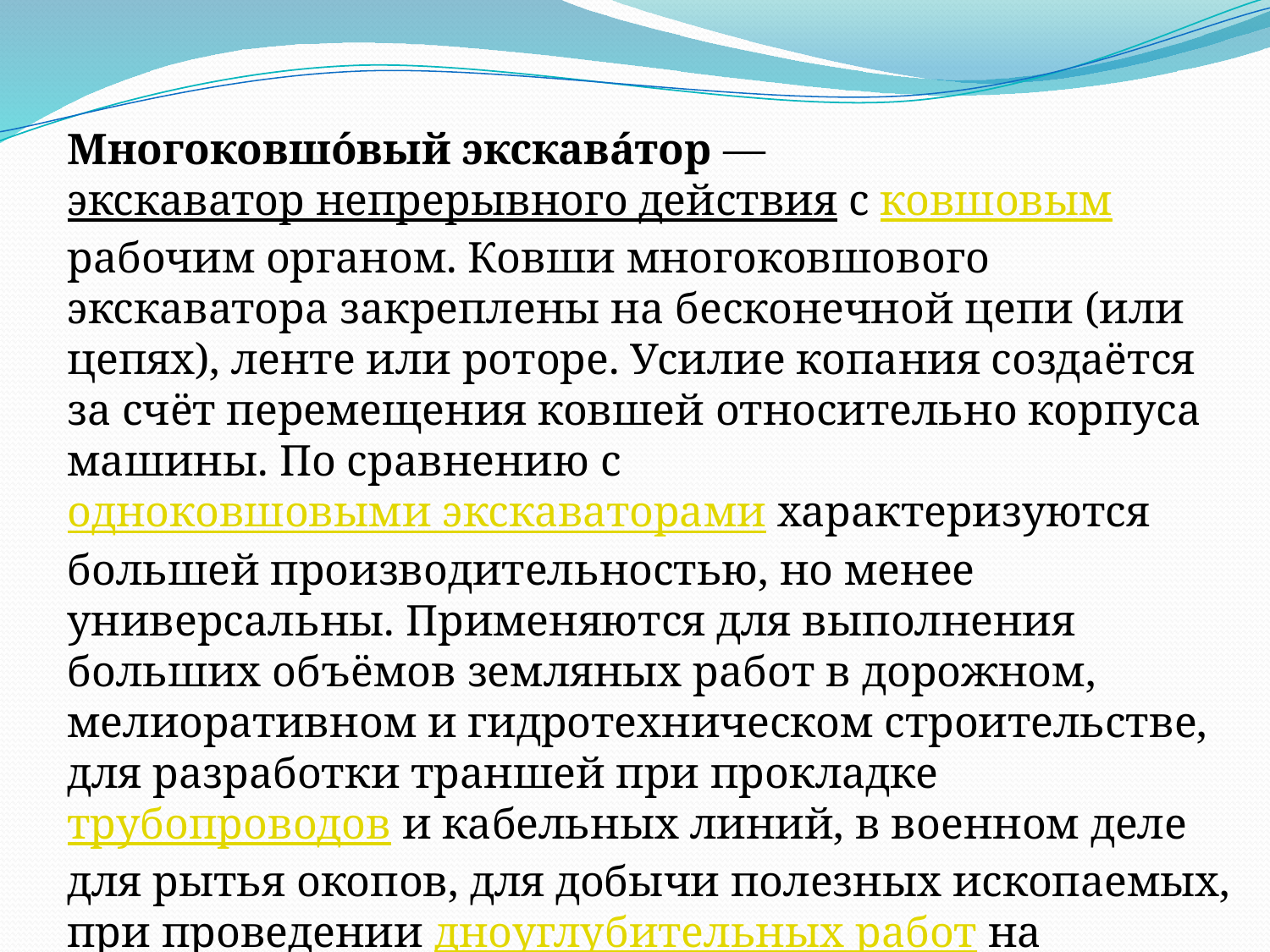

Многоковшо́вый экскава́тор — экскаватор непрерывного действия с ковшовым рабочим органом. Ковши многоковшового экскаватора закреплены на бесконечной цепи (или цепях), ленте или роторе. Усилие копания создаётся за счёт перемещения ковшей относительно корпуса машины. По сравнению с одноковшовыми экскаваторами характеризуются большей производительностью, но менее универсальны. Применяются для выполнения больших объёмов земляных работ в дорожном, мелиоративном и гидротехническом строительстве, для разработки траншей при прокладке трубопроводов и кабельных линий, в военном деле для рытья окопов, для добычи полезных ископаемых, при проведении дноуглубительных работ на водоёмах[